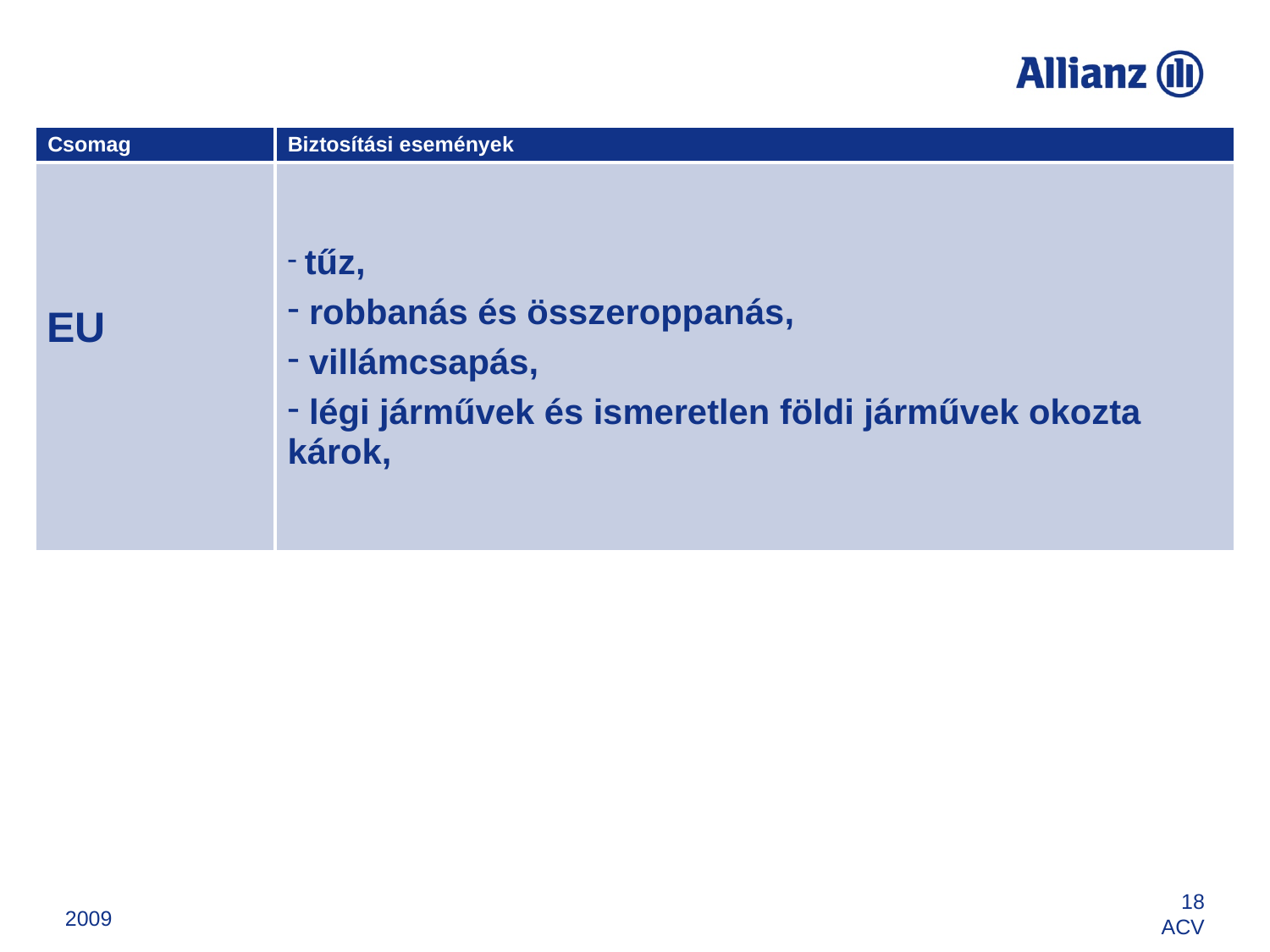

| Csomag | Biztosítási események |
| --- | --- |
| EU | tűz, robbanás és összeroppanás, villámcsapás, légi járművek és ismeretlen földi járművek okozta károk, |

2009
18
ACV